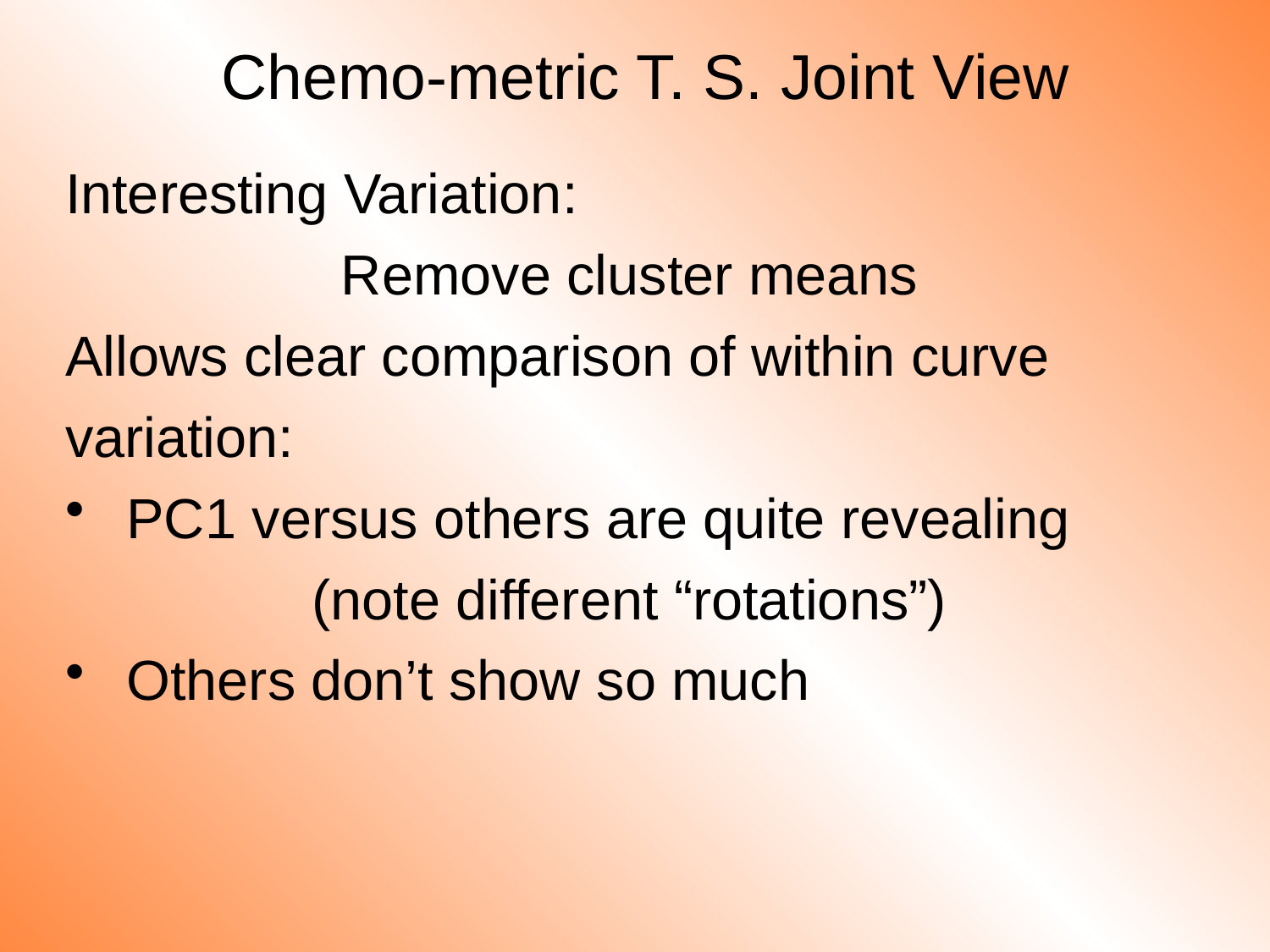

# Chemo-metric T. S. Joint View
Interesting Variation:
Remove cluster means
Allows clear comparison of within curve 	variation:
  PC1 versus others are quite revealing
(note different “rotations”)
  Others don’t show so much